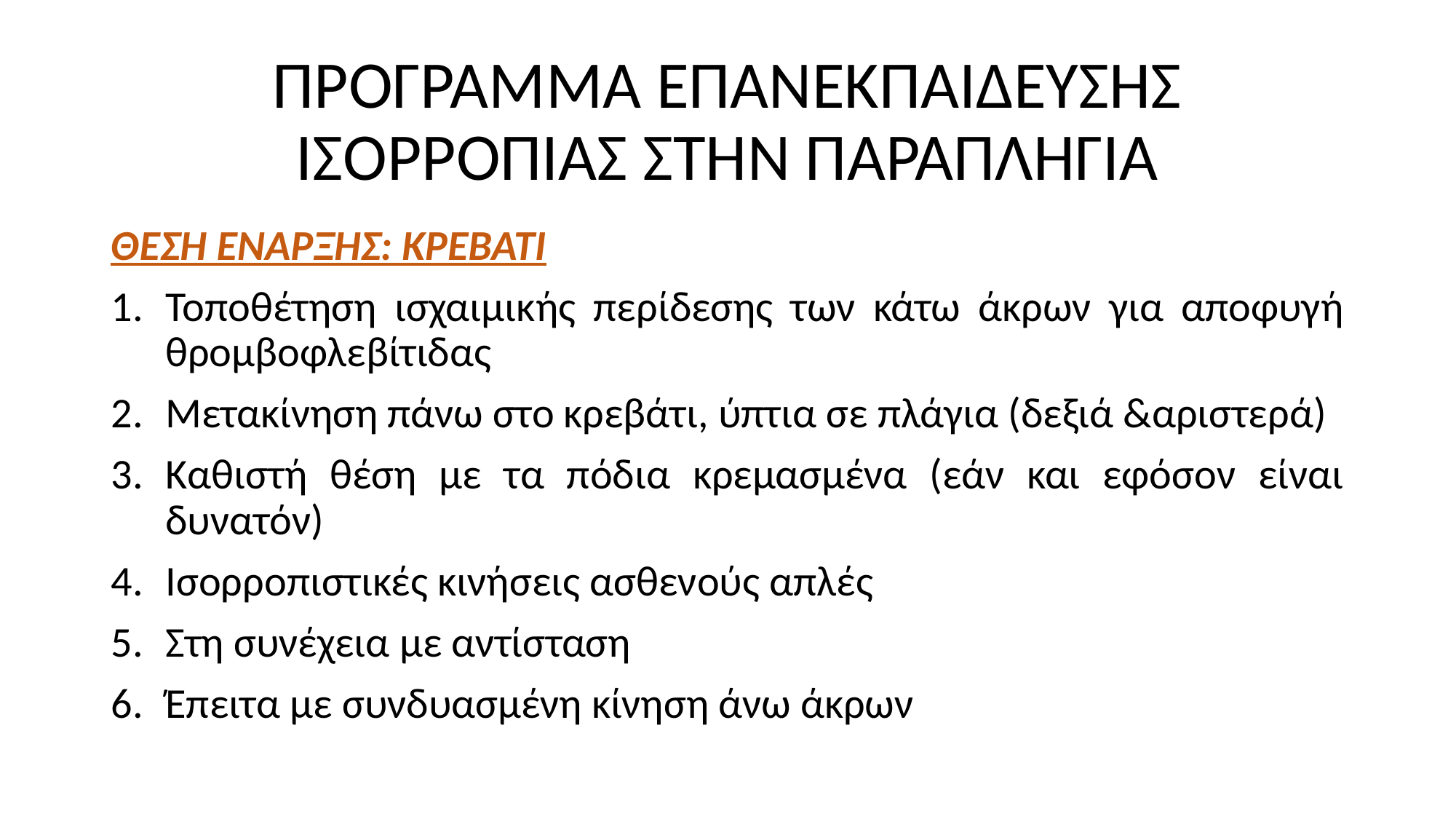

# ΠΡΟΓΡΑΜΜΑ ΕΠΑΝΕΚΠΑΙΔΕΥΣΗΣ ΙΣΟΡΡΟΠΙΑΣ ΣΤΗΝ ΠΑΡΑΠΛΗΓΙΑ
ΘΕΣΗ ΈΝΑΡΞΗΣ: ΚΡΕΒΑΤΙ
Τοποθέτηση ισχαιμικής περίδεσης των κάτω άκρων για αποφυγή θρομβοφλεβίτιδας
Μετακίνηση πάνω στο κρεβάτι, ύπτια σε πλάγια (δεξιά &αριστερά)
Καθιστή θέση με τα πόδια κρεμασμένα (εάν και εφόσον είναι δυνατόν)
Ισορροπιστικές κινήσεις ασθενούς απλές
Στη συνέχεια με αντίσταση
Έπειτα με συνδυασμένη κίνηση άνω άκρων